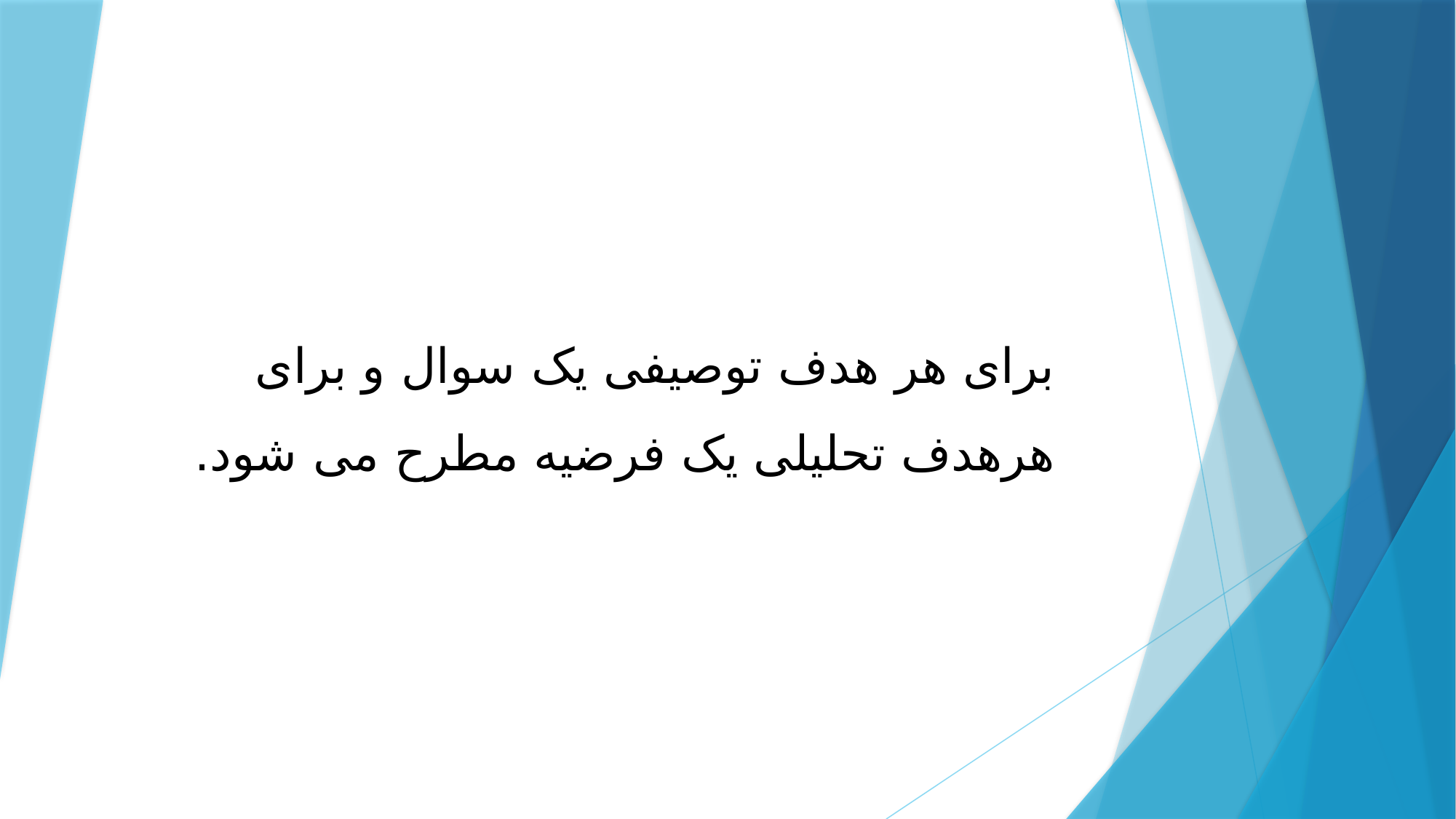

# برای هر هدف توصیفی یک سوال و برای هرهدف تحلیلی یک فرضیه مطرح می شود.